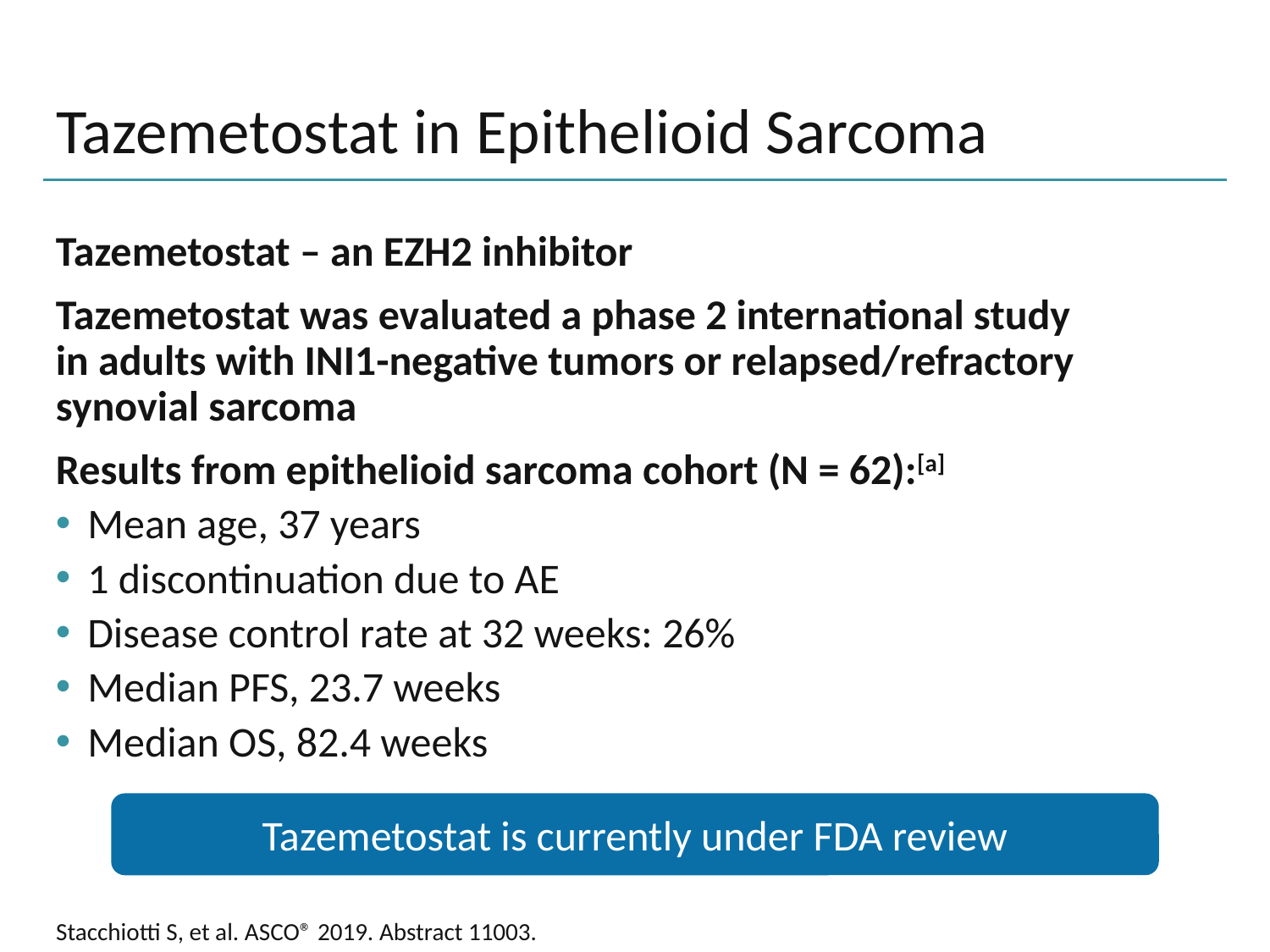

# Tazemetostat in Epithelioid Sarcoma
Tazemetostat – an EZH2 inhibitor
Tazemetostat was evaluated a phase 2 international study
in adults with INI1-negative tumors or relapsed/refractory
synovial sarcoma
Results from epithelioid sarcoma cohort (N = 62):[a]
Mean age, 37 years
1 discontinuation due to AE
Disease control rate at 32 weeks: 26%
Median PFS, 23.7 weeks
Median OS, 82.4 weeks
Tazemetostat is currently under FDA review
Stacchiotti S, et al. ASCO® 2019. Abstract 11003.